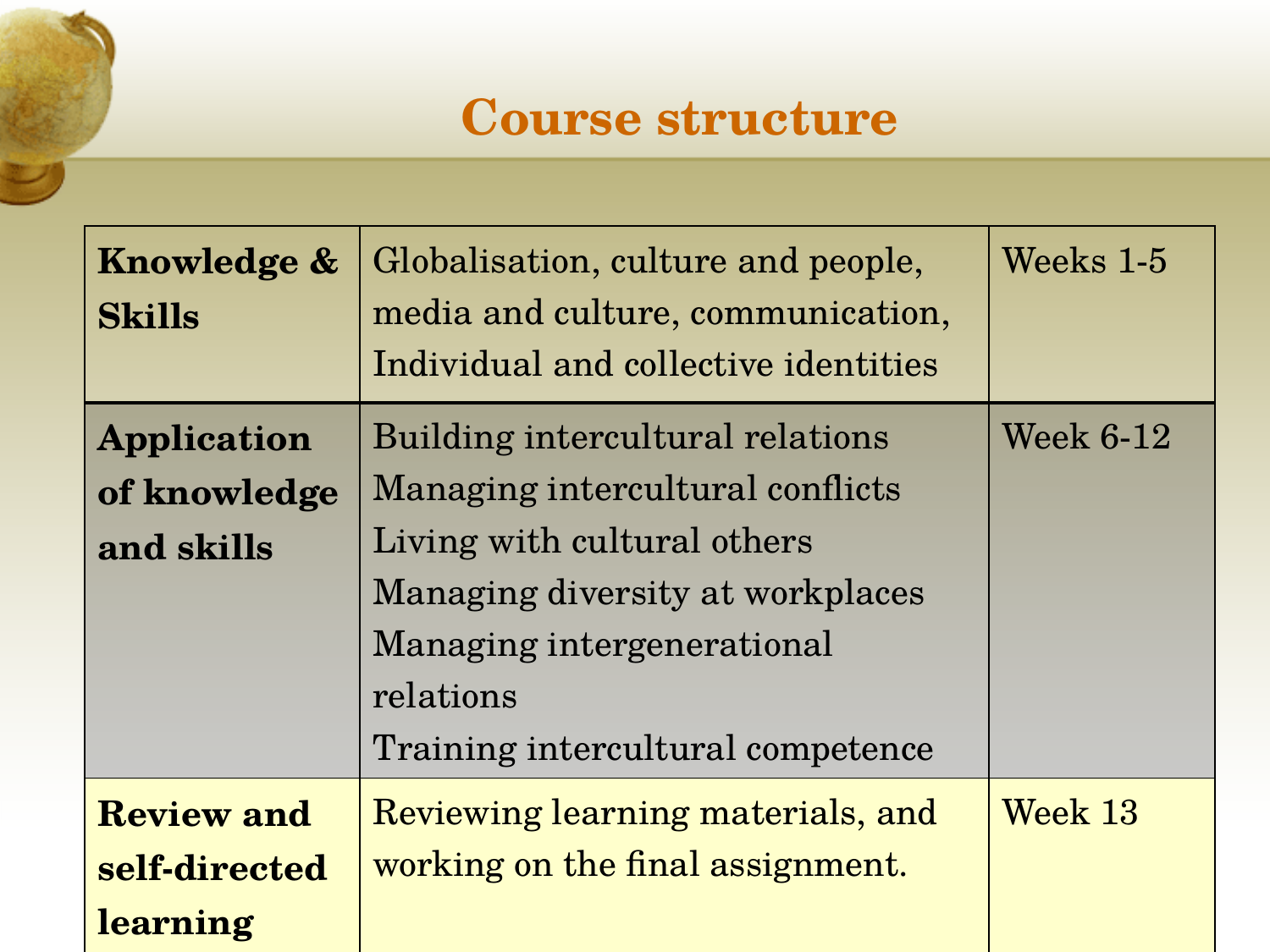

# Course structure
| Knowledge & Skills | Globalisation, culture and people, media and culture, communication, Individual and collective identities | Weeks 1-5 |
| --- | --- | --- |
| Application of knowledge and skills | Building intercultural relations Managing intercultural conflicts Living with cultural others Managing diversity at workplaces Managing intergenerational relations Training intercultural competence | Week 6-12 |
| Review and self-directed learning | Reviewing learning materials, and working on the final assignment. | Week 13 |